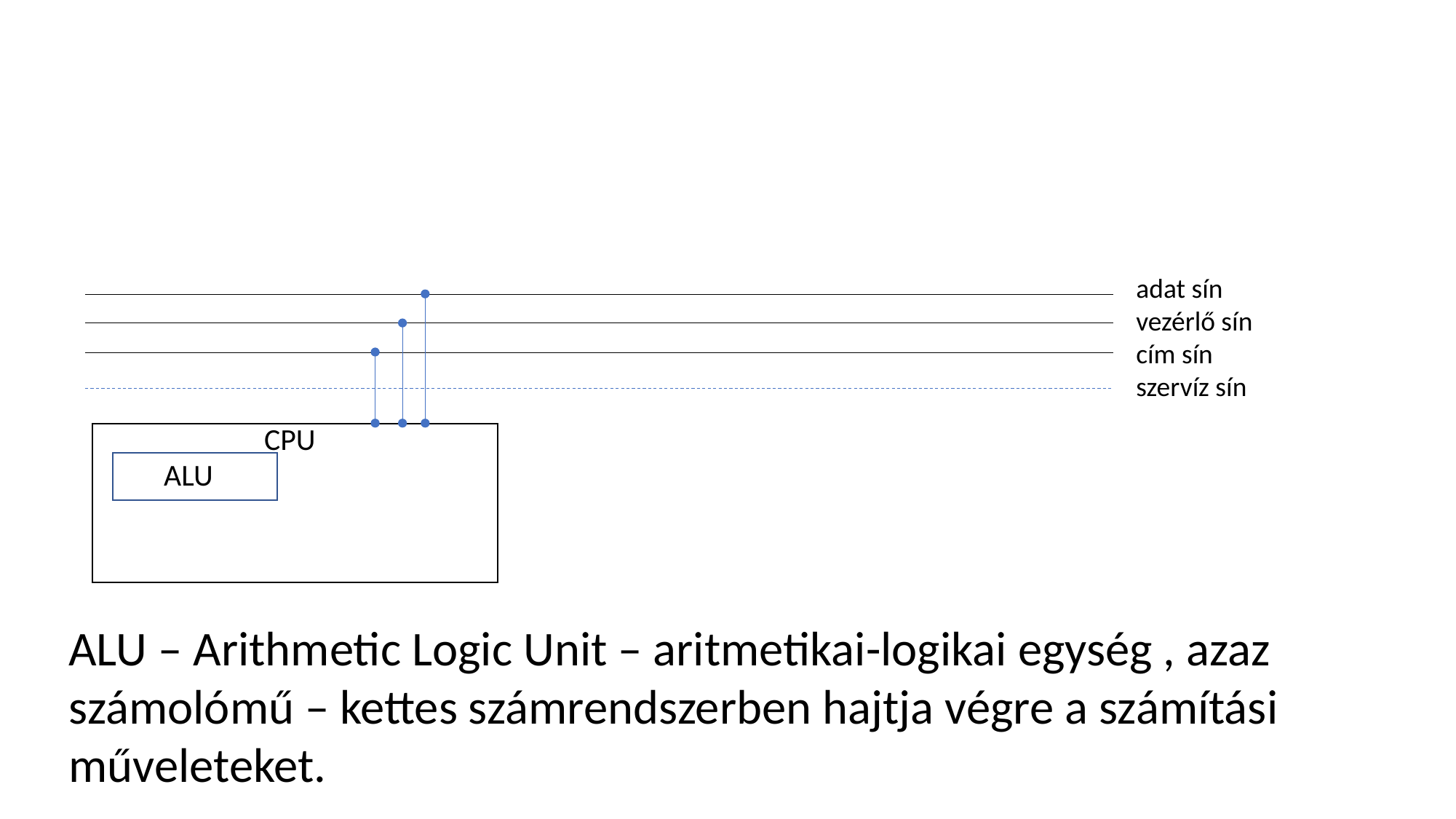

adat sín
vezérlő sín
cím sín
szervíz sín
CPU

ALU

ALU – Arithmetic Logic Unit – aritmetikai-logikai egység , azaz számolómű – kettes számrendszerben hajtja végre a számítási műveleteket.